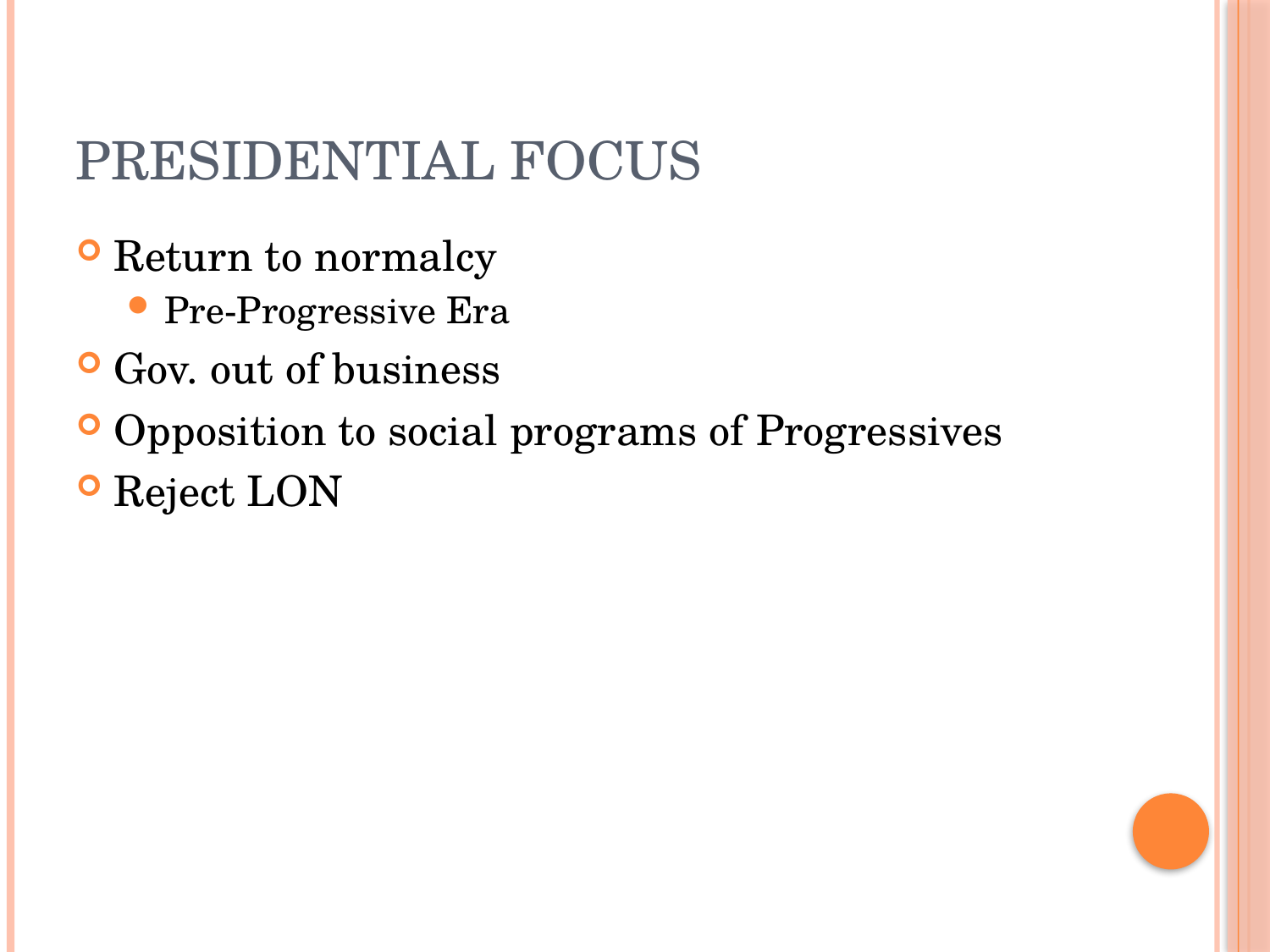

# Presidential Focus
Return to normalcy
Pre-Progressive Era
Gov. out of business
Opposition to social programs of Progressives
Reject LON